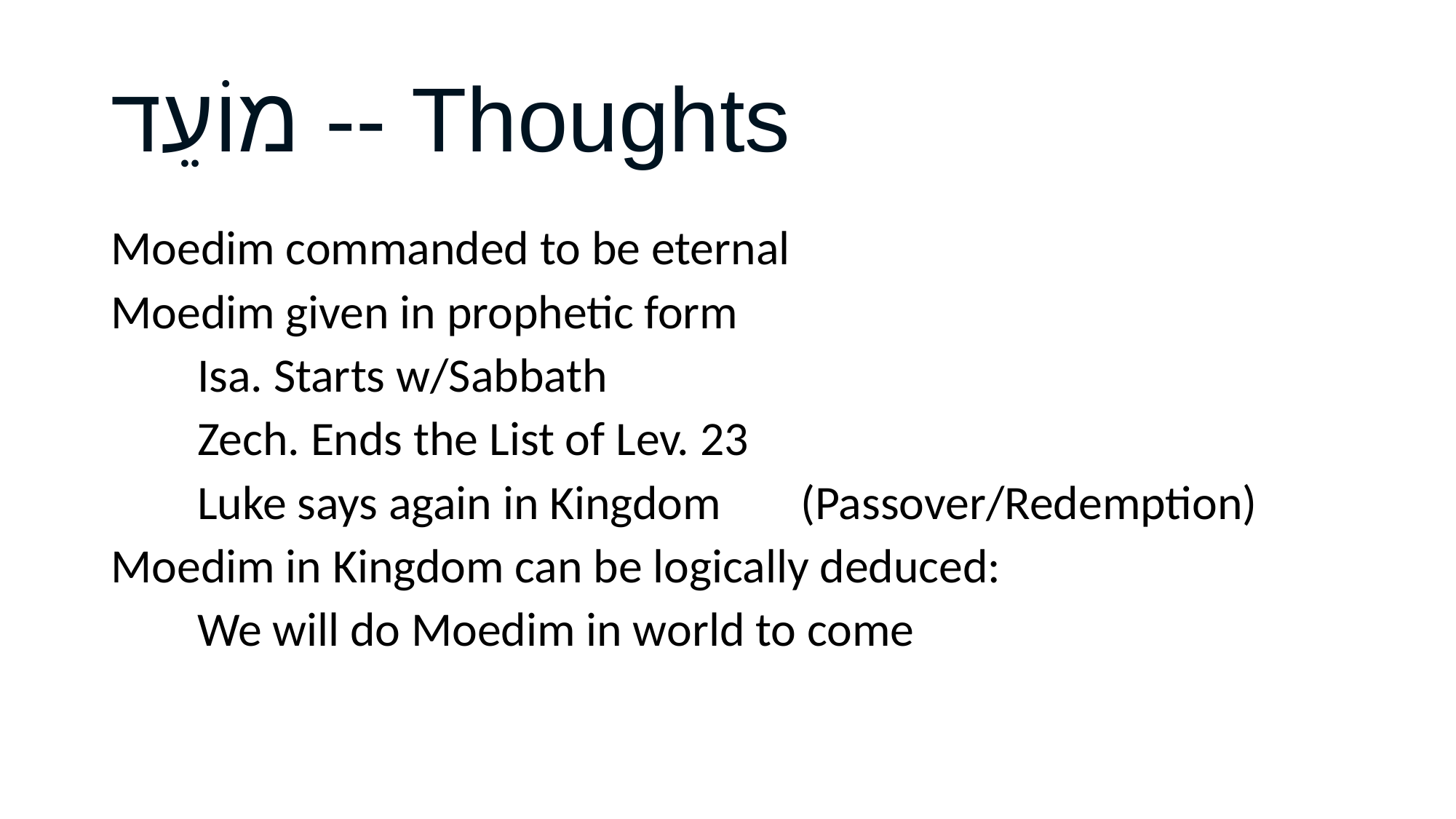

# מוֹעֵד -- Thoughts
Moedim commanded to be eternal
Moedim given in prophetic form
	Isa. Starts w/Sabbath
	Zech. Ends the List of Lev. 23
	Luke says again in Kingdom 						(Passover/Redemption)
Moedim in Kingdom can be logically deduced:
	We will do Moedim in world to come